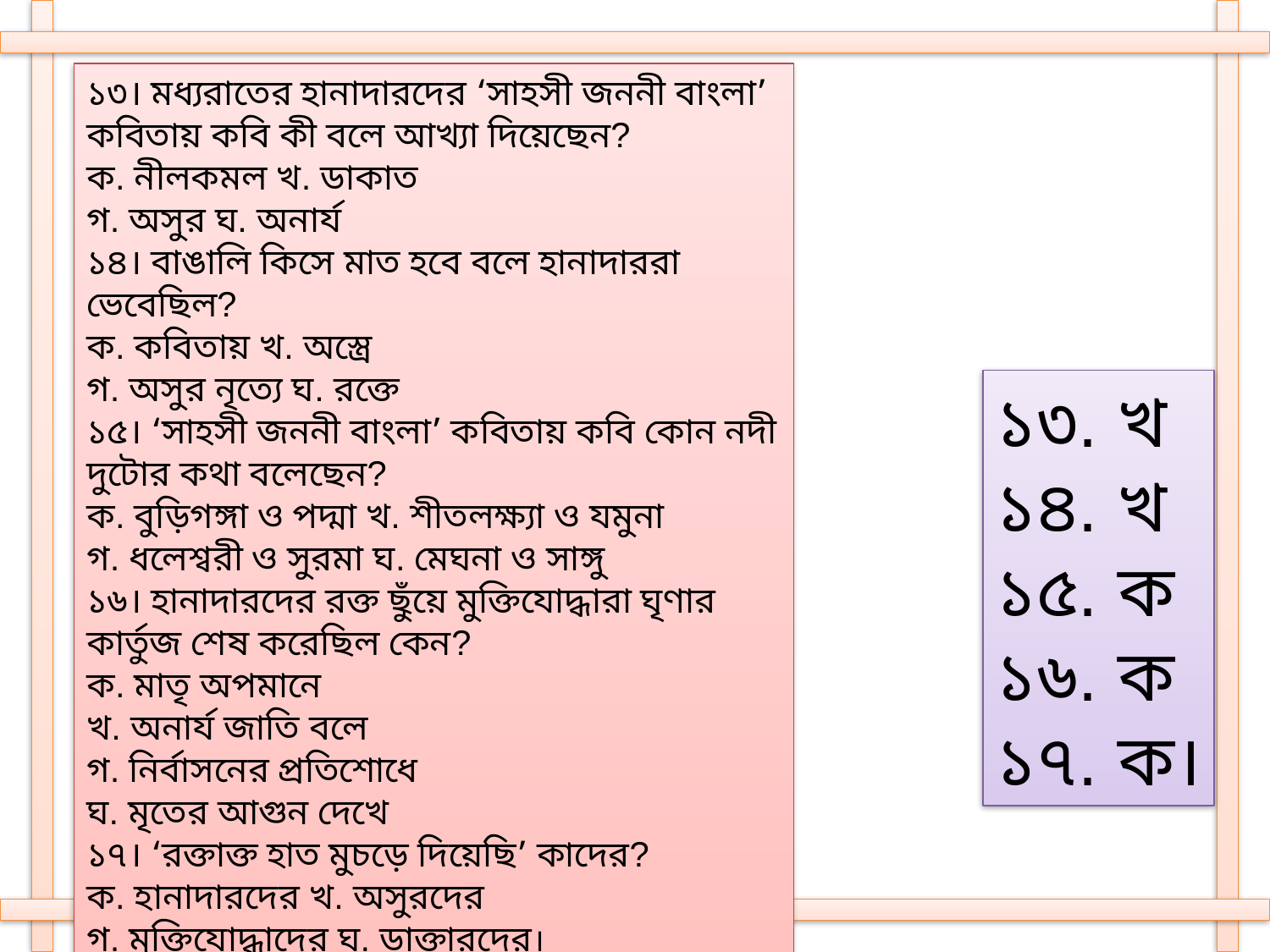

১৩। মধ্যরাতের হানাদারদের ‘সাহসী জননী বাংলা’ কবিতায় কবি কী বলে আখ্যা দিয়েছেন?
ক. নীলকমল খ. ডাকাত
গ. অসুর ঘ. অনার্য
১৪। বাঙালি কিসে মাত হবে বলে হানাদাররা ভেবেছিল?
ক. কবিতায় খ. অস্ত্রে
গ. অসুর নৃত্যে ঘ. রক্তে
১৫। ‘সাহসী জননী বাংলা’ কবিতায় কবি কোন নদী দুটোর কথা বলেছেন?
ক. বুড়িগঙ্গা ও পদ্মা খ. শীতলক্ষ্যা ও যমুনা
গ. ধলেশ্বরী ও সুরমা ঘ. মেঘনা ও সাঙ্গু
১৬। হানাদারদের রক্ত ছুঁয়ে মুক্তিযোদ্ধারা ঘৃণার কার্তুজ শেষ করেছিল কেন?
ক. মাতৃ অপমানে
খ. অনার্য জাতি বলে
গ. নির্বাসনের প্রতিশোধে
ঘ. মৃতের আগুন দেখে
১৭। ‘রক্তাক্ত হাত মুচড়ে দিয়েছি’ কাদের?
ক. হানাদারদের খ. অসুরদের
গ. মুক্তিযোদ্ধাদের ঘ. ডাক্তারদের।
১৩. খ
১৪. খ
১৫. ক
১৬. ক
১৭. ক।